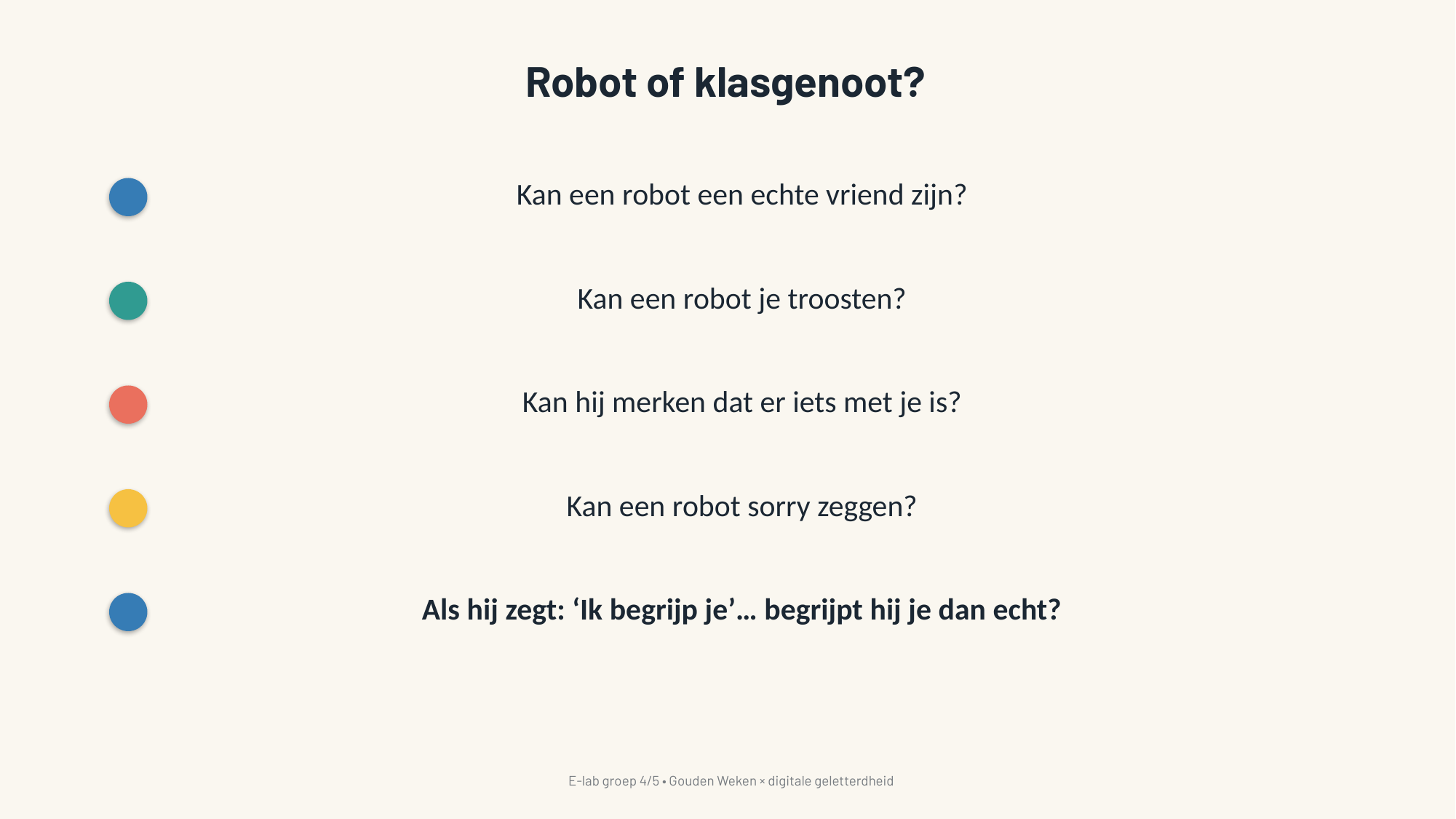

Robot of klasgenoot?
Kan een robot een echte vriend zijn?

Kan een robot je troosten?

Kan hij merken dat er iets met je is?

Kan een robot sorry zeggen?

Als hij zegt: ‘Ik begrijp je’… begrijpt hij je dan echt?

E-lab groep 4/5 • Gouden Weken × digitale geletterdheid